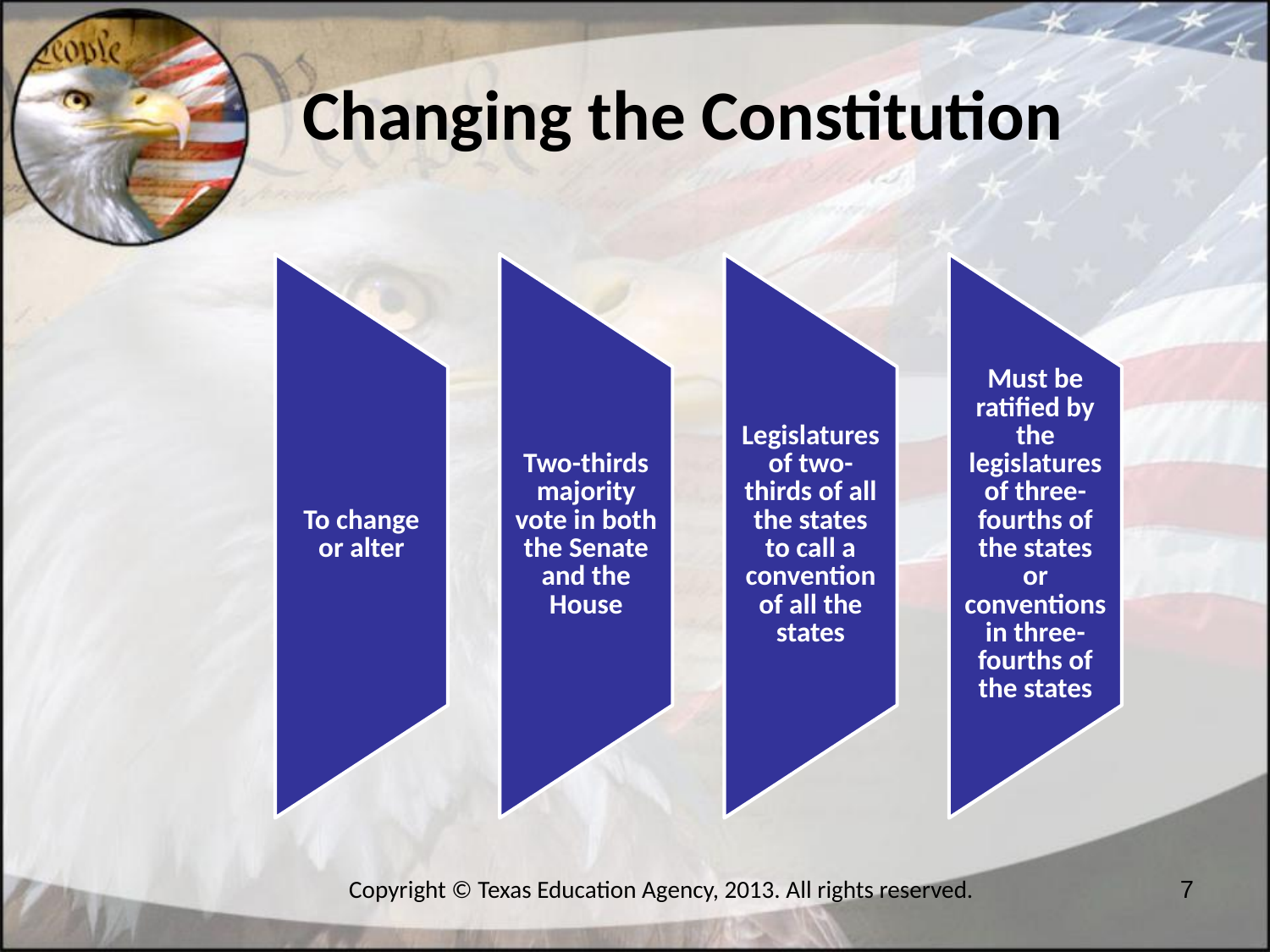

Changing the Constitution
To change or alter
Two-thirds majority vote in both the Senate and the House
Legislatures of two-thirds of all the states to call a convention of all the states
Must be ratified by the legislatures of three-fourths of the states or conventions in three-fourths of the states
Copyright © Texas Education Agency, 2013. All rights reserved.
7